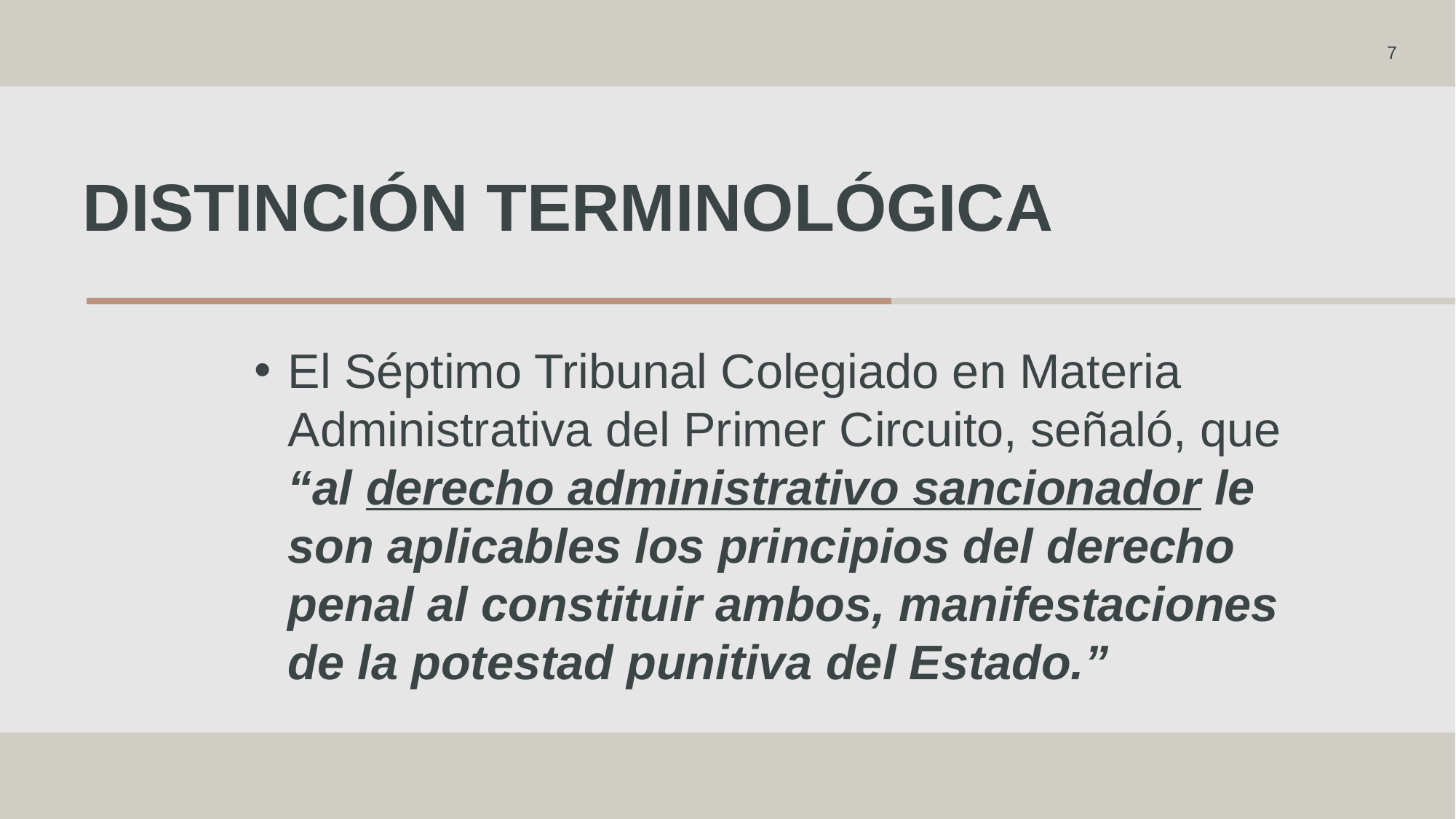

7
# Distinción terminológica
El Séptimo Tribunal Colegiado en Materia Administrativa del Primer Circuito, señaló, que “al derecho administrativo sancionador le son aplicables los principios del derecho penal al constituir ambos, manifestaciones de la potestad punitiva del Estado.”